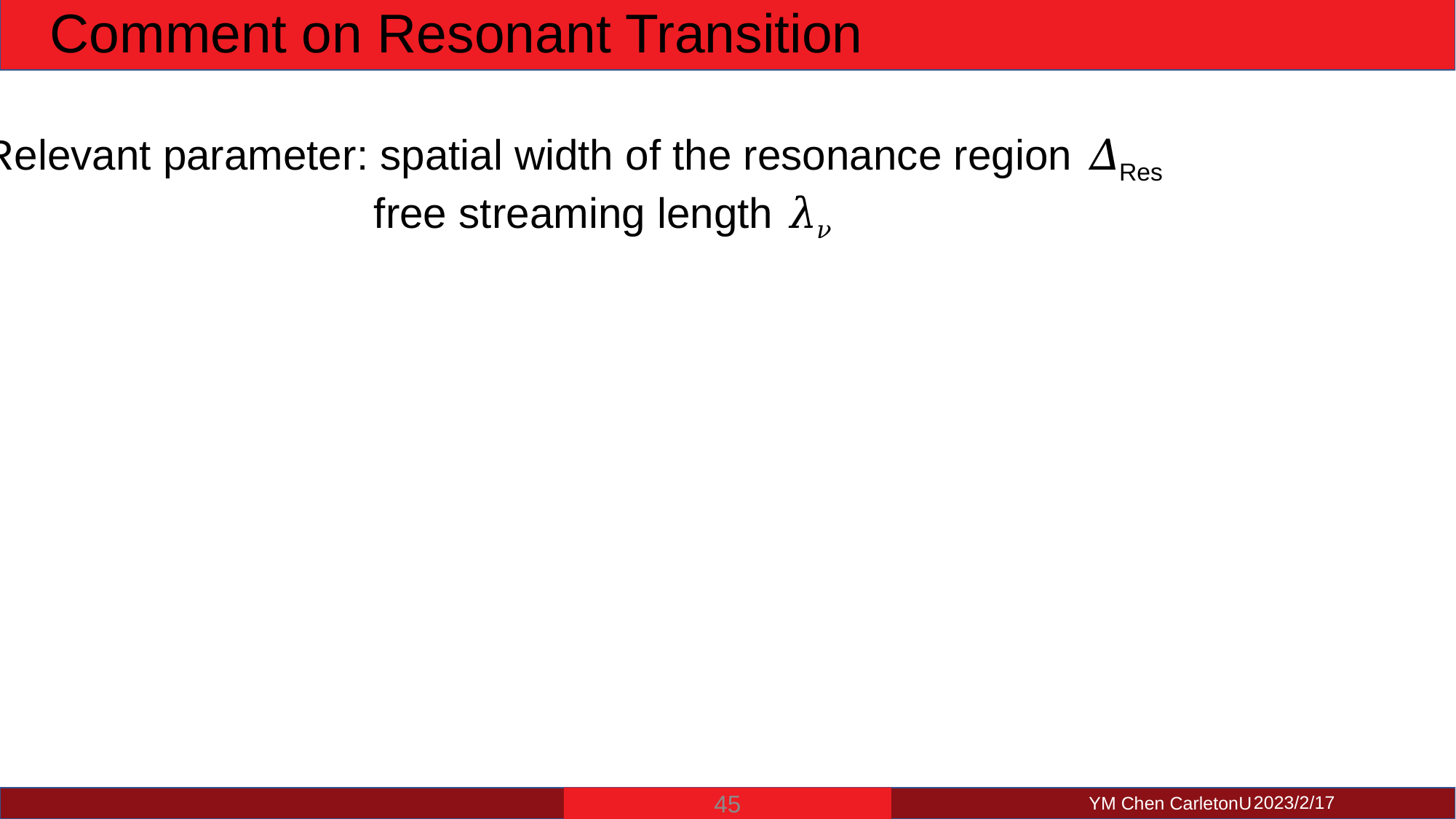

# Comment on Resonant Transition
Relevant parameter: spatial width of the resonance region 𝛥Res
                                 free streaming length 𝜆𝜈

YM Chen CarletonU
45